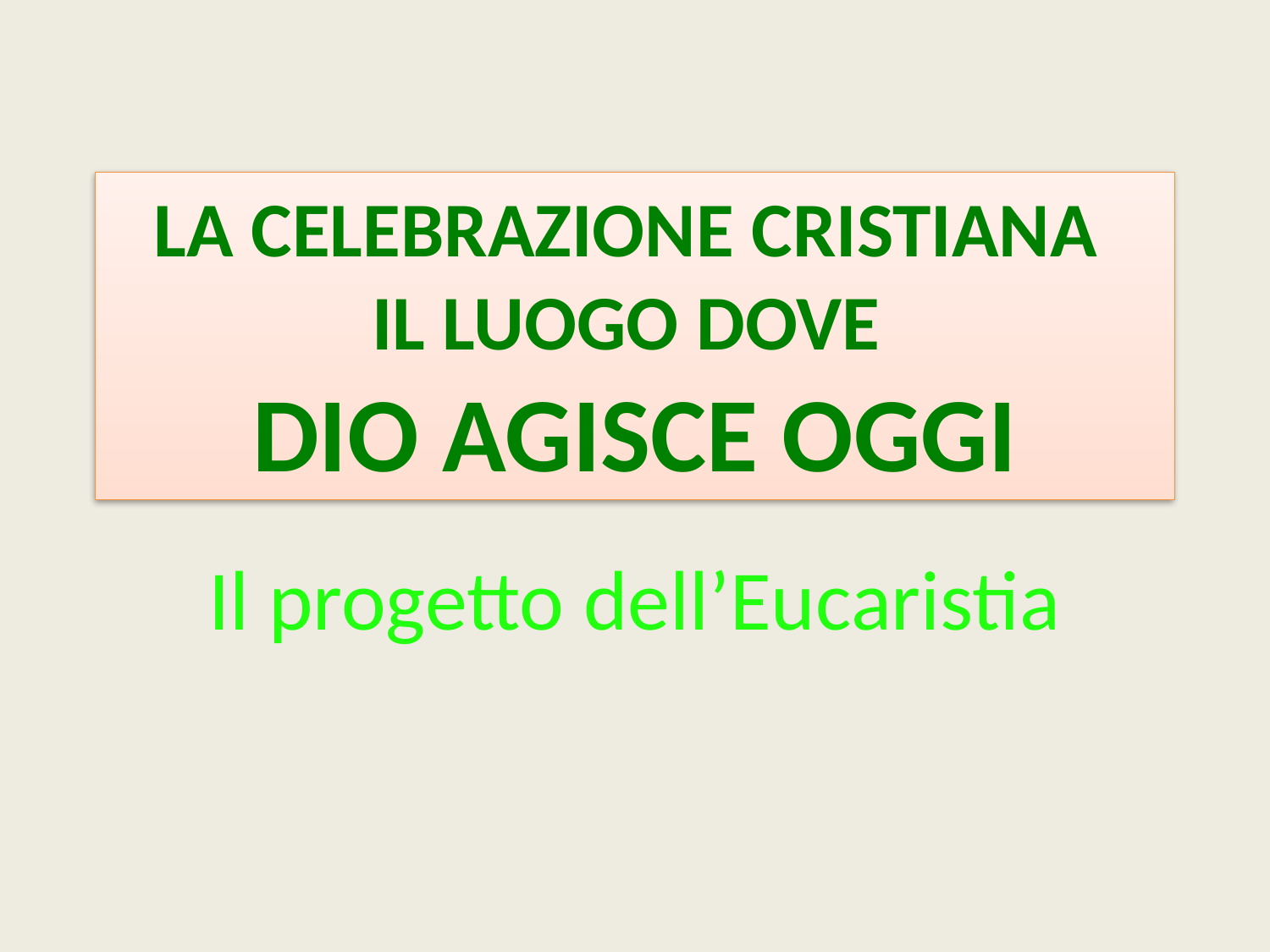

# LA CELEBRAZIONE CRISTIANA IL LUOGO DOVE DIO AGISCE OGGI
Il progetto dell’Eucaristia